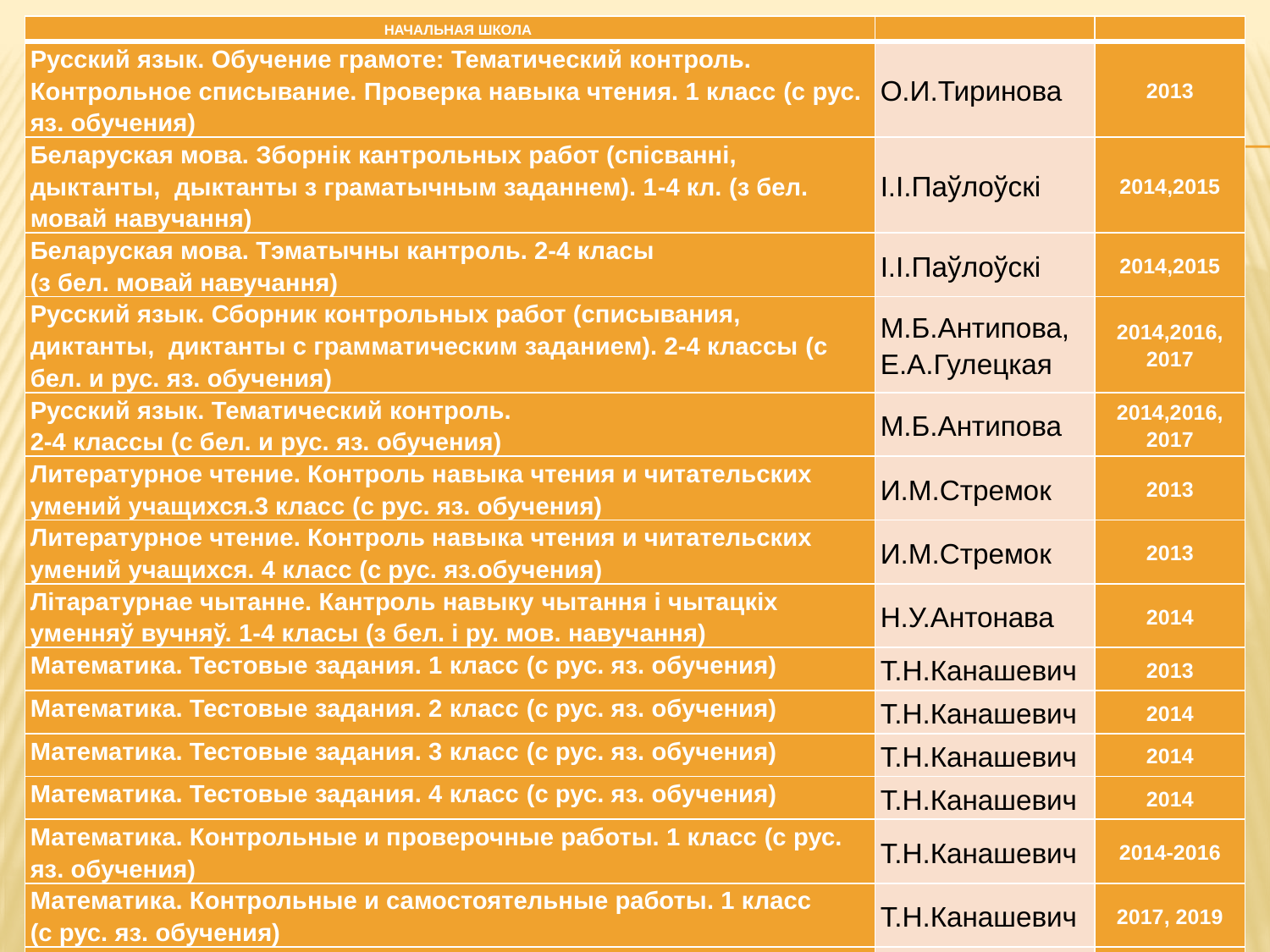

| Начальная школа |  |  |
| --- | --- | --- |
| Русский язык. Обучение грамоте: Тематический контроль. Контрольное списывание. Проверка навыка чтения. 1 класс (с рус. яз. обучения) | О.И.Тиринова | 2013 |
| Беларуская мова. Зборнік кантрольных работ (спісванні, дыктанты, дыктанты з граматычным заданнем). 1-4 кл. (з бел. мовай навучання) | І.І.Паўлоўскі | 2014,2015 |
| Беларуская мова. Тэматычны кантроль. 2-4 класы (з бел. мовай навучання) | І.І.Паўлоўскі | 2014,2015 |
| Русский язык. Сборник контрольных работ (списывания, диктанты, диктанты с грамматическим заданием). 2-4 классы (с бел. и рус. яз. обучения) | М.Б.Антипова, Е.А.Гулецкая | 2014,2016, 2017 |
| Русский язык. Тематический контроль. 2-4 классы (с бел. и рус. яз. обучения) | М.Б.Антипова | 2014,2016, 2017 |
| Литературное чтение. Контроль навыка чтения и читательских умений учащихся.3 класс (с рус. яз. обучения) | И.М.Стремок | 2013 |
| Литературное чтение. Контроль навыка чтения и читательских умений учащихся. 4 класс (с рус. яз.обучения) | И.М.Стремок | 2013 |
| Літаратурнае чытанне. Кантроль навыку чытання і чытацкіх уменняў вучняў. 1-4 класы (з бел. і ру. мов. навучання) | Н.У.Антонава | 2014 |
| Математика. Тестовые задания. 1 класс (с рус. яз. обучения) | Т.Н.Канашевич | 2013 |
| Математика. Тестовые задания. 2 класс (с рус. яз. обучения) | Т.Н.Канашевич | 2014 |
| Математика. Тестовые задания. 3 класс (с рус. яз. обучения) | Т.Н.Канашевич | 2014 |
| Математика. Тестовые задания. 4 класс (с рус. яз. обучения) | Т.Н.Канашевич | 2014 |
| Математика. Контрольные и проверочные работы. 1 класс (с рус. яз. обучения) | Т.Н.Канашевич | 2014-2016 |
| Математика. Контрольные и самостоятельные работы. 1 класс (с рус. яз. обучения) | Т.Н.Канашевич | 2017, 2019 |
| Математика. Контрольные и проверочные работы. 2 класс (с рус. яз. обучения) | Т.Н.Канашевич | 2014,2016 |
| Математика. Контрольные и самостоятельные работы. 2 класс (с рус. яз. обучения) | Т.Н.Канашевич | 2017, 2018 |
| Математика. Контрольные и проверочные работы. 3 класс (с рус. яз. обучения) | Т.Н.Канашевич | 2014,2016 |